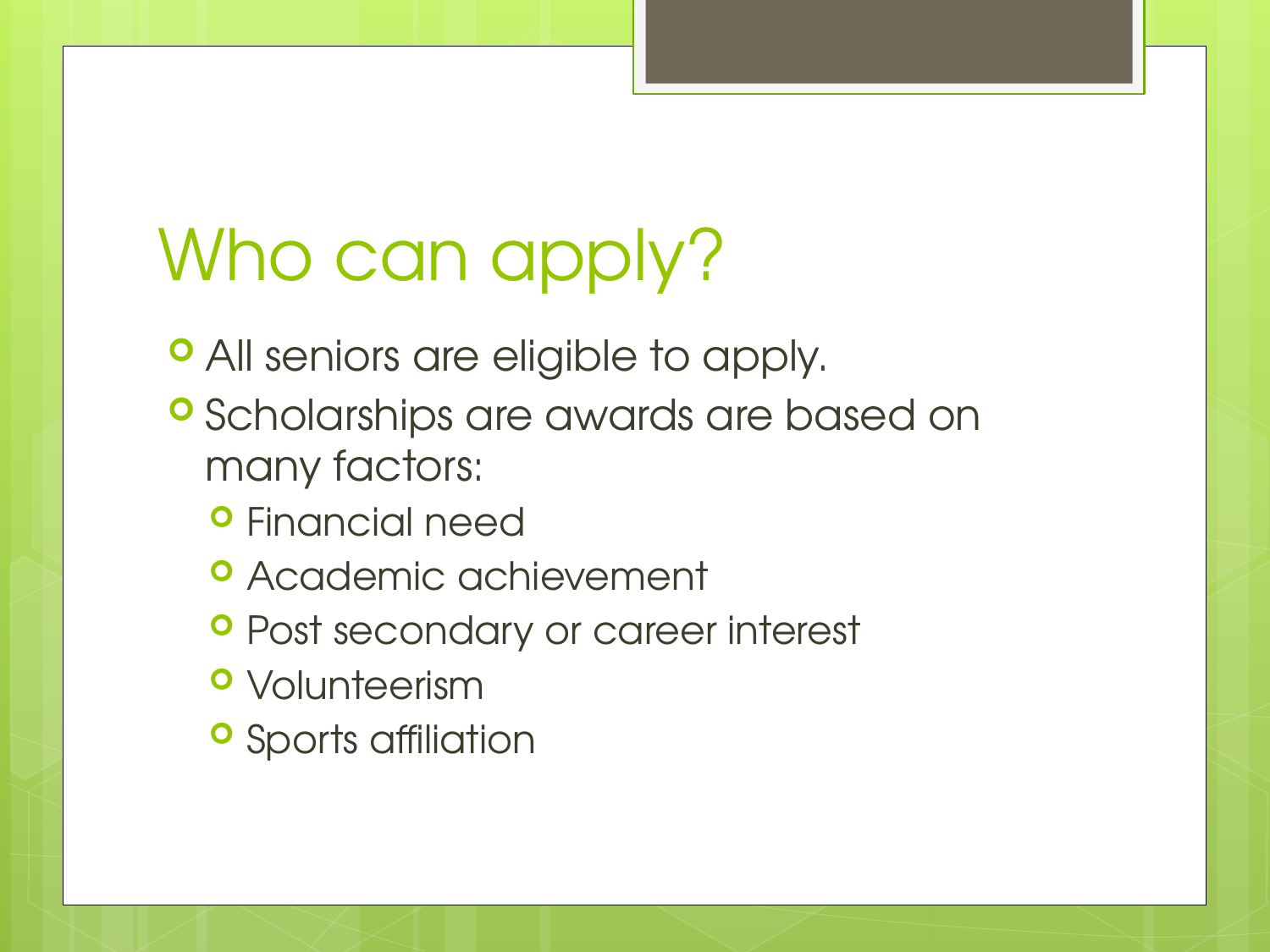

# Who can apply?
All seniors are eligible to apply.
Scholarships are awards are based on many factors:
Financial need
Academic achievement
Post secondary or career interest
Volunteerism
Sports affiliation